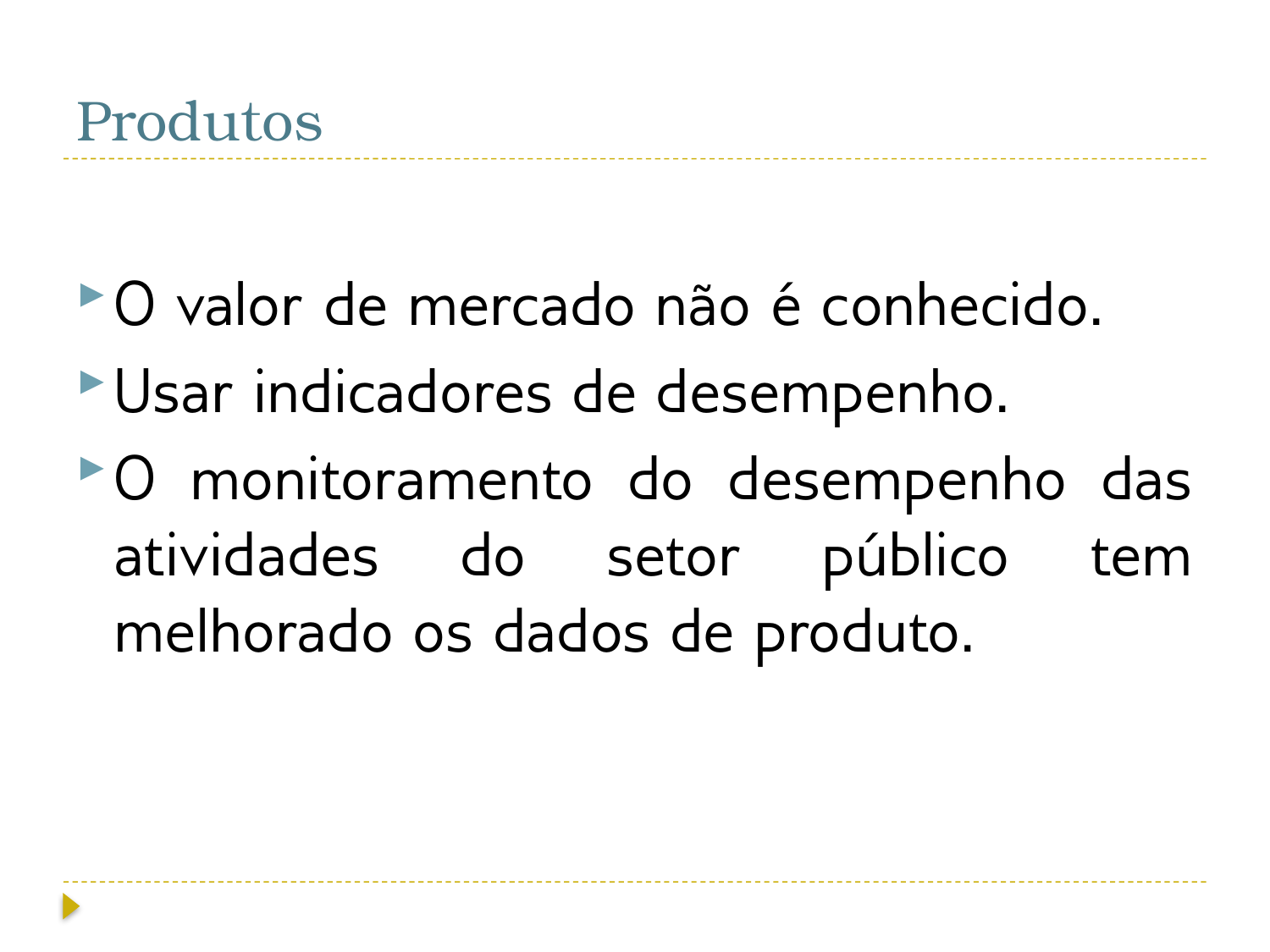

# Produtos

O valor de mercado não é conhecido.
Usar indicadores de desempenho.
O monitoramento do desempenho das atividades do setor público tem melhorado os dados de produto.